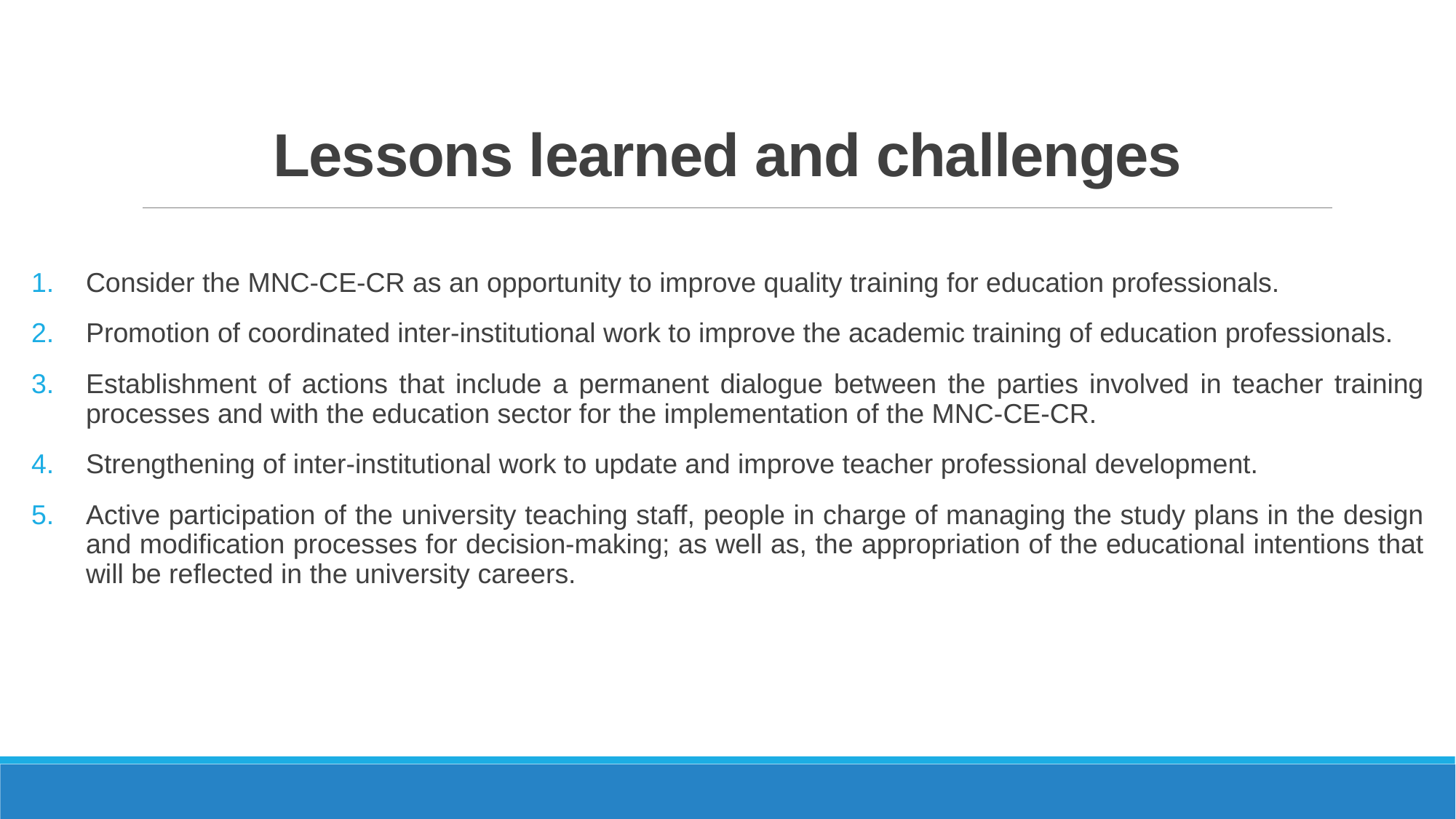

# Lessons learned and challenges

Consider the MNC-CE-CR as an opportunity to improve quality training for education professionals.
Promotion of coordinated inter-institutional work to improve the academic training of education professionals.
Establishment of actions that include a permanent dialogue between the parties involved in teacher training processes and with the education sector for the implementation of the MNC-CE-CR.
Strengthening of inter-institutional work to update and improve teacher professional development.
Active participation of the university teaching staff, people in charge of managing the study plans in the design and modification processes for decision-making; as well as, the appropriation of the educational intentions that will be reflected in the university careers.